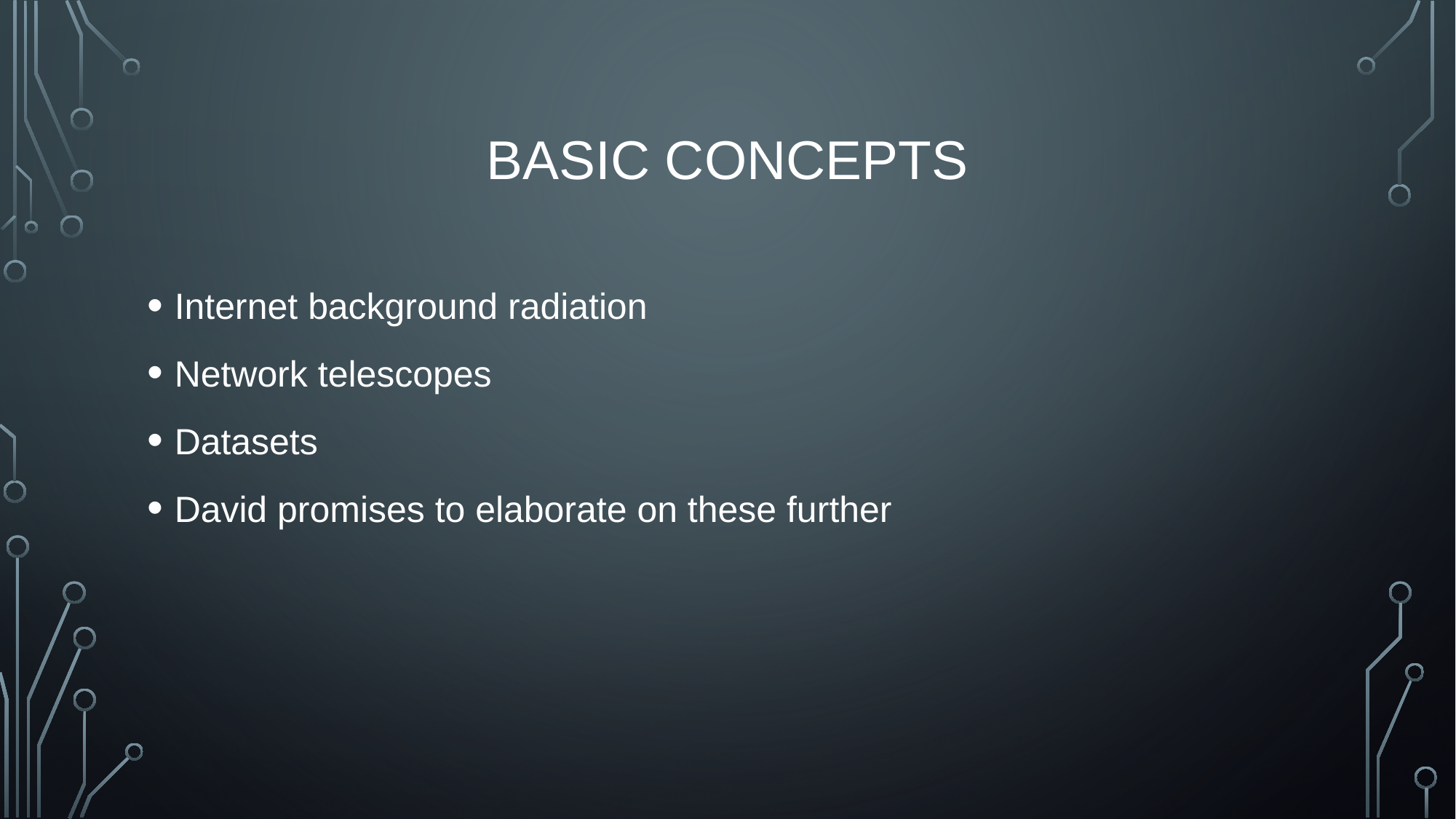

# Basic concepts
Internet background radiation
Network telescopes
Datasets
David promises to elaborate on these further